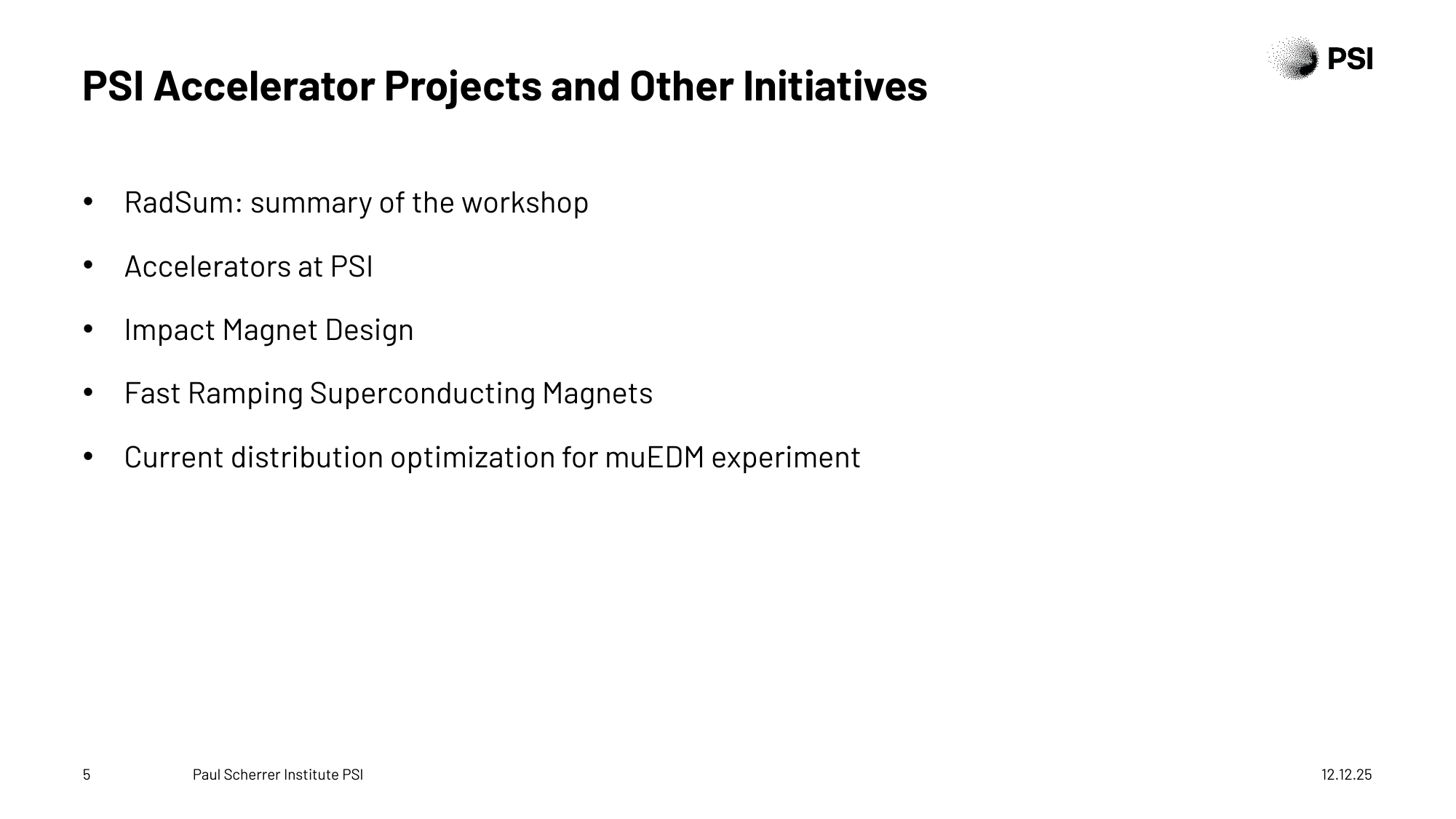

# PSI Accelerator Projects and Other Initiatives
RadSum: summary of the workshop
Accelerators at PSI
Impact Magnet Design
Fast Ramping Superconducting Magnets
Current distribution optimization for muEDM experiment
5
Paul Scherrer Institute PSI
12.12.25